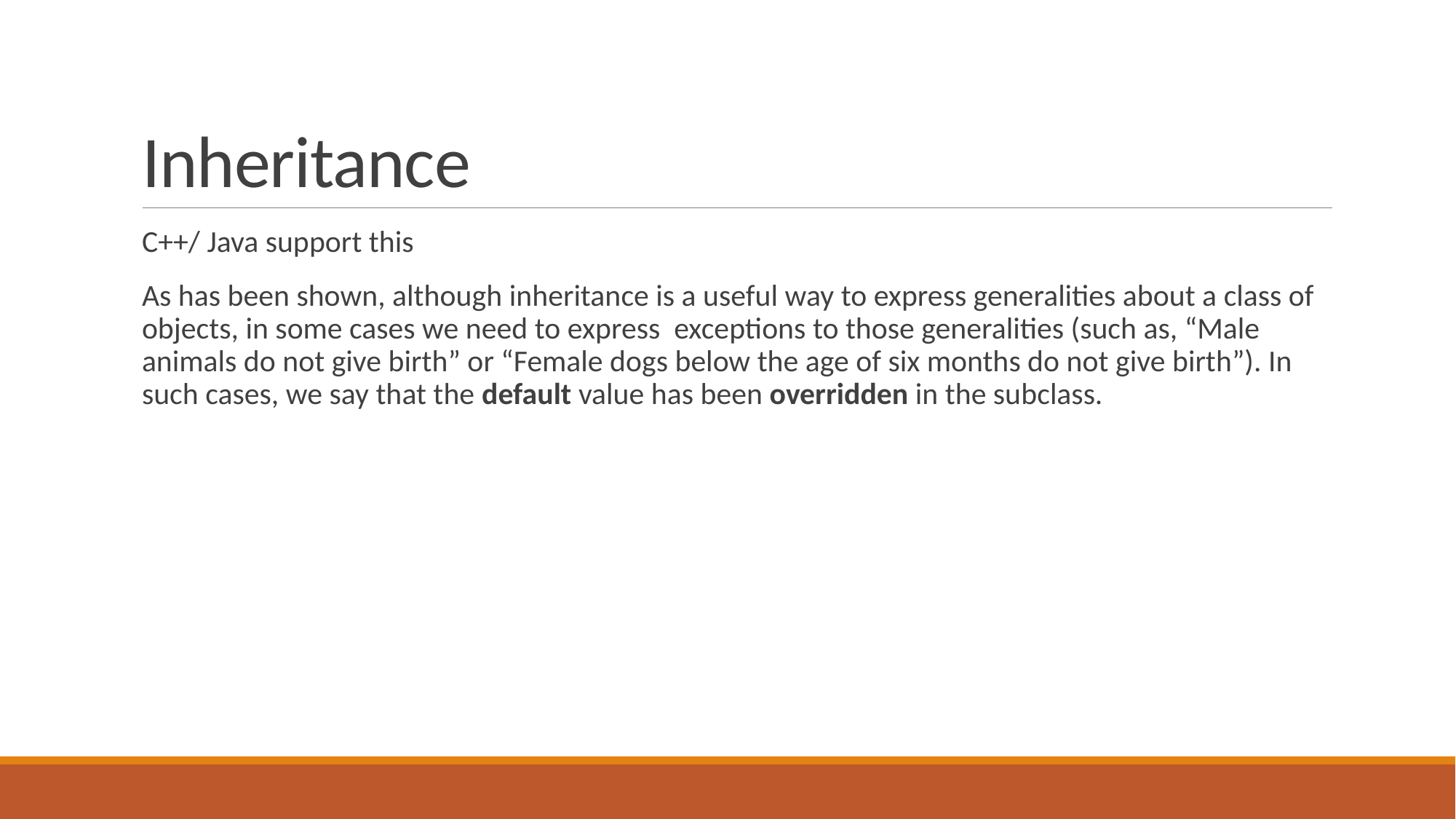

# Inheritance
C++/ Java support this
As has been shown, although inheritance is a useful way to express generalities about a class of objects, in some cases we need to express  exceptions to those generalities (such as, “Male animals do not give birth” or “Female dogs below the age of six months do not give birth”). In such cases, we say that the default value has been overridden in the subclass.